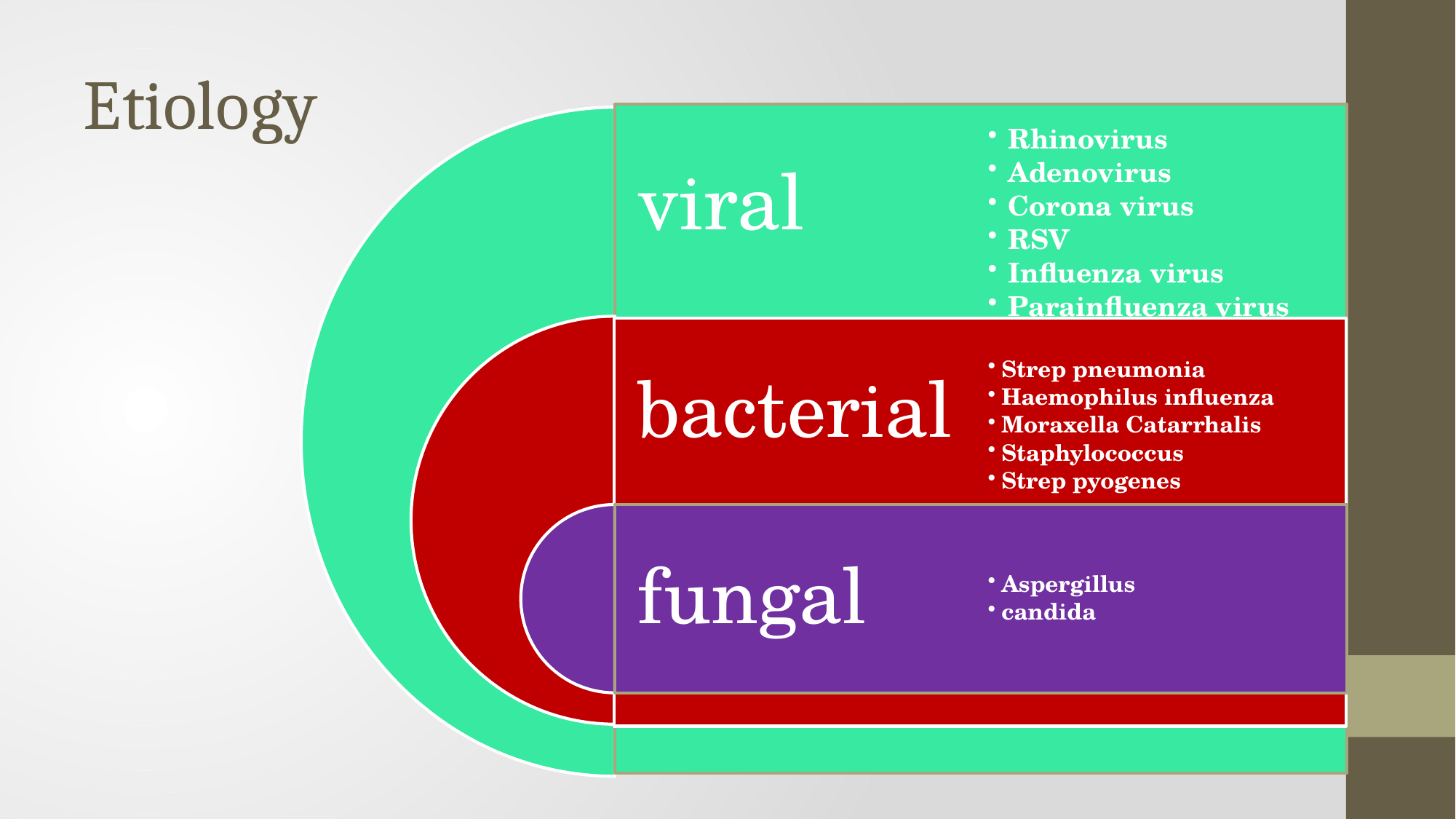

# Etiology
viral
bacterial
fungal

Rhinovirus
Adenovirus
Corona virus
RSV
Influenza virus
Parainfluenza virus

Strep pneumonia
Haemophilus influenza
Moraxella Catarrhalis
Staphylococcus
Strep pyogenes
Aspergillus
candida